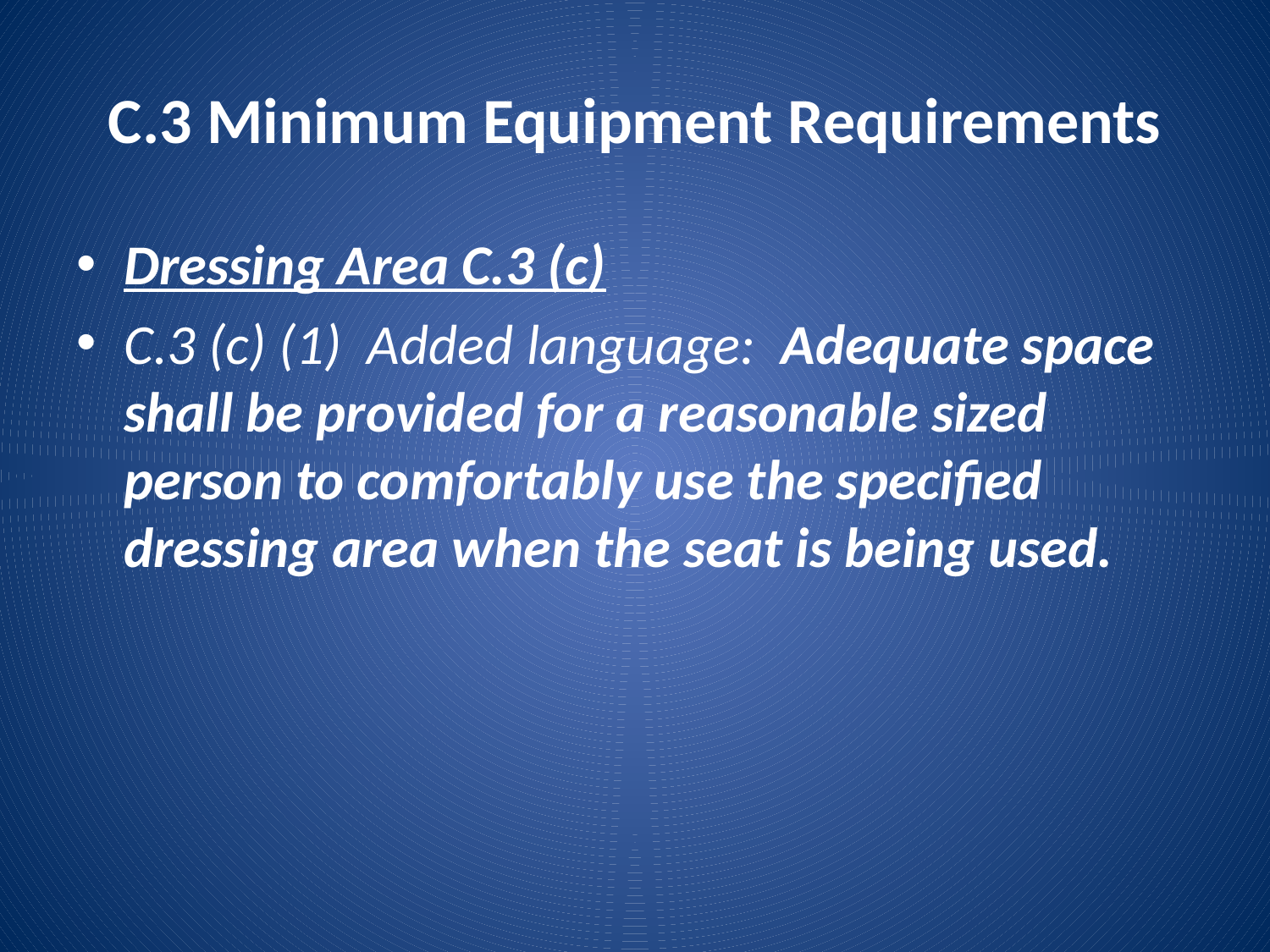

# C.3 Minimum Equipment Requirements
Dressing Area C.3 (c)
C.3 (c) (1)  Added language:  Adequate space shall be provided for a reasonable sized person to comfortably use the specified dressing area when the seat is being used.